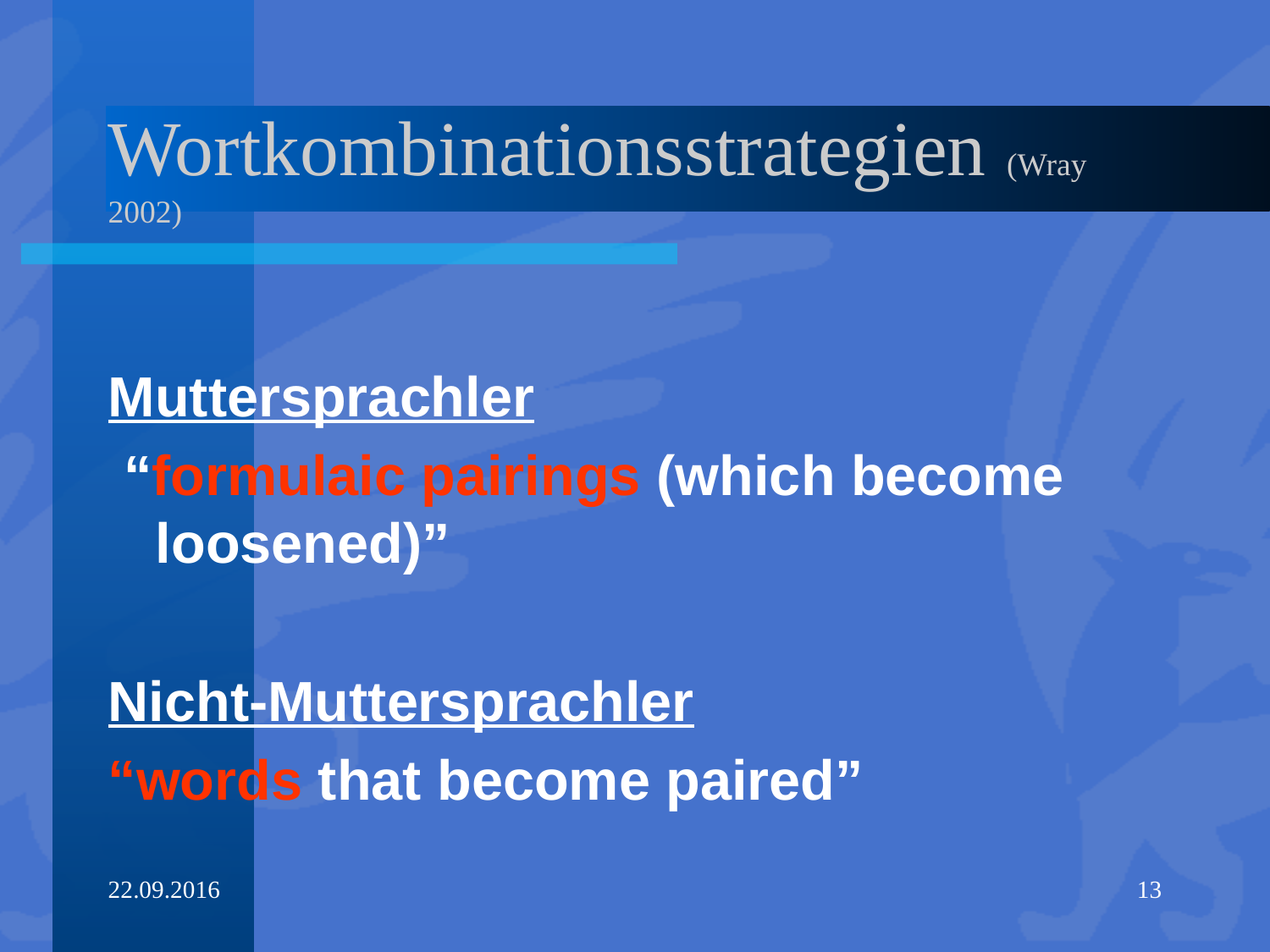

# Wortkombinationsstrategien (Wray 2002)

Muttersprachler
 “formulaic pairings (which become loosened)”

Nicht-Muttersprachler
“words that become paired”
22.09.2016
13